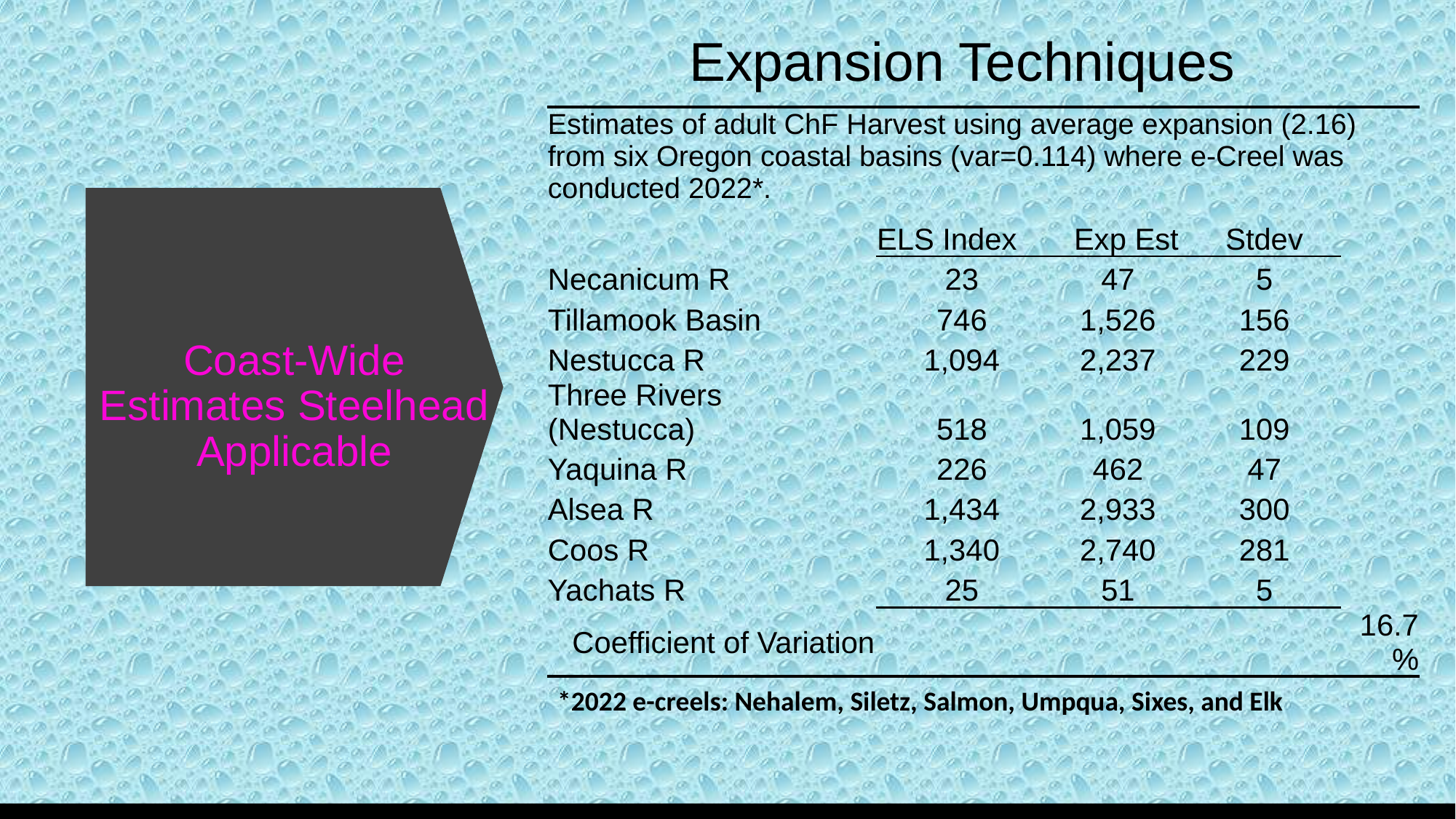

Expansion Techniques
|  |  |  |  |  |  |  |
| --- | --- | --- | --- | --- | --- | --- |
| Estimates of adult ChF Harvest using average expansion (2.16) from six Oregon coastal basins (var=0.114) where e-Creel was conducted 2022\*. |  |  |  |  |  |  |
|  | ELS Index | Exp Est | Stdev | Stdev |  |  |
| Necanicum R | 23 | 47 | 5 | 5 |  |  |
| Tillamook Basin | 746 | 1,526 | 156 | 156 |  |  |
| Nestucca R | 1,094 | 2,237 | 229 | 229 |  |  |
| Three Rivers (Nestucca) | 518 | 1,059 | 109 | 109 |  |  |
| Yaquina R | 226 | 462 | 47 | 47 |  |  |
| Alsea R | 1,434 | 2,933 | 300 | 300 |  |  |
| Coos R | 1,340 | 2,740 | 281 | 281 |  |  |
| Yachats R | 25 | 51 | 5 | 5 |  |  |
| Coefficient of Variation |  |  |  |  | 10.2% | 16.7% |
|  |  |  |  |  |  |  |

# Coast-Wide Estimates Steelhead Applicable
*2022 e-creels: Nehalem, Siletz, Salmon, Umpqua, Sixes, and Elk